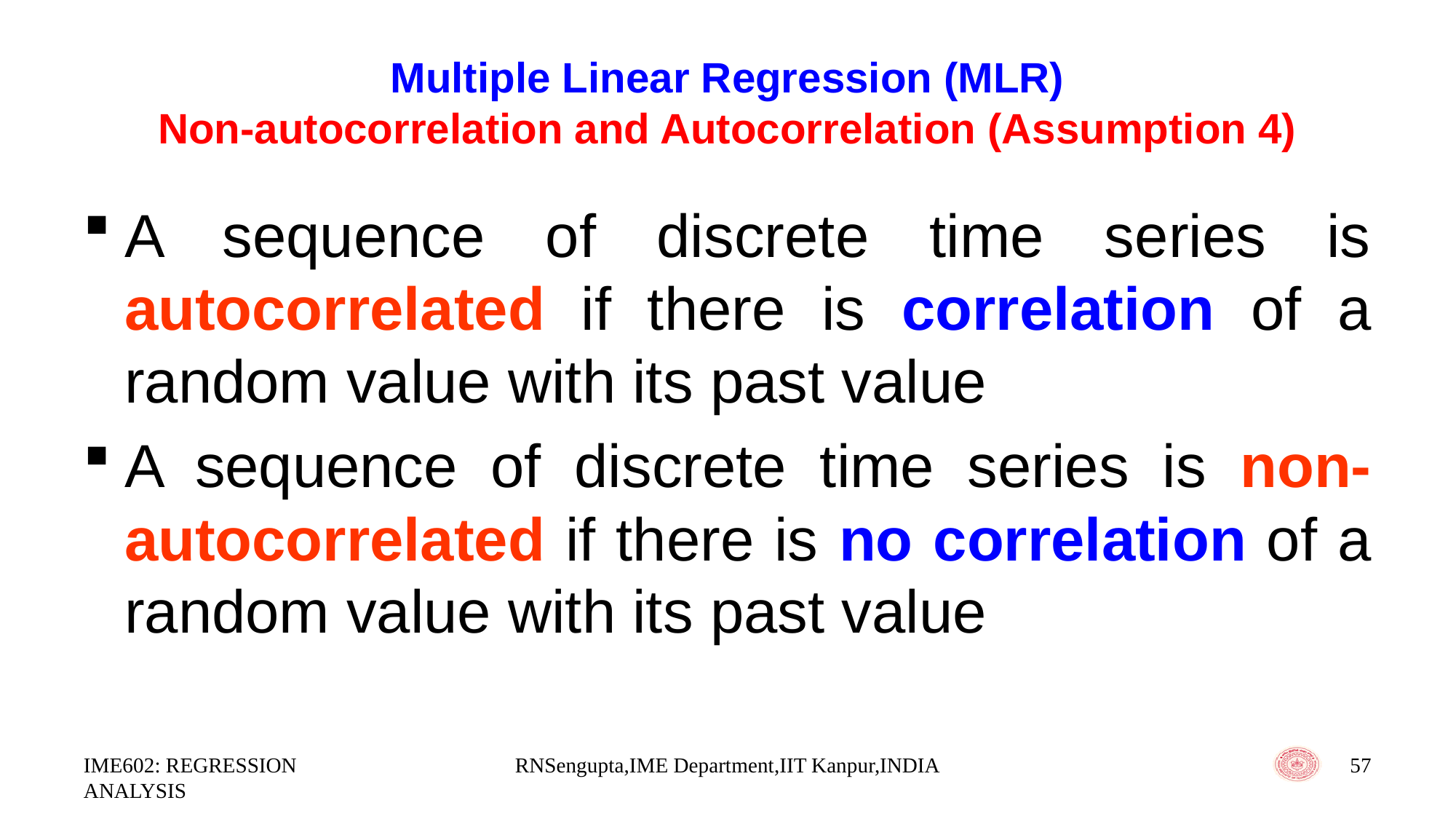

# Multiple Linear Regression (MLR) Non-autocorrelation and Autocorrelation (Assumption 4)
A sequence of discrete time series is autocorrelated if there is correlation of a random value with its past value
A sequence of discrete time series is non-autocorrelated if there is no correlation of a random value with its past value
IME602: REGRESSION ANALYSIS
RNSengupta,IME Department,IIT Kanpur,INDIA
57